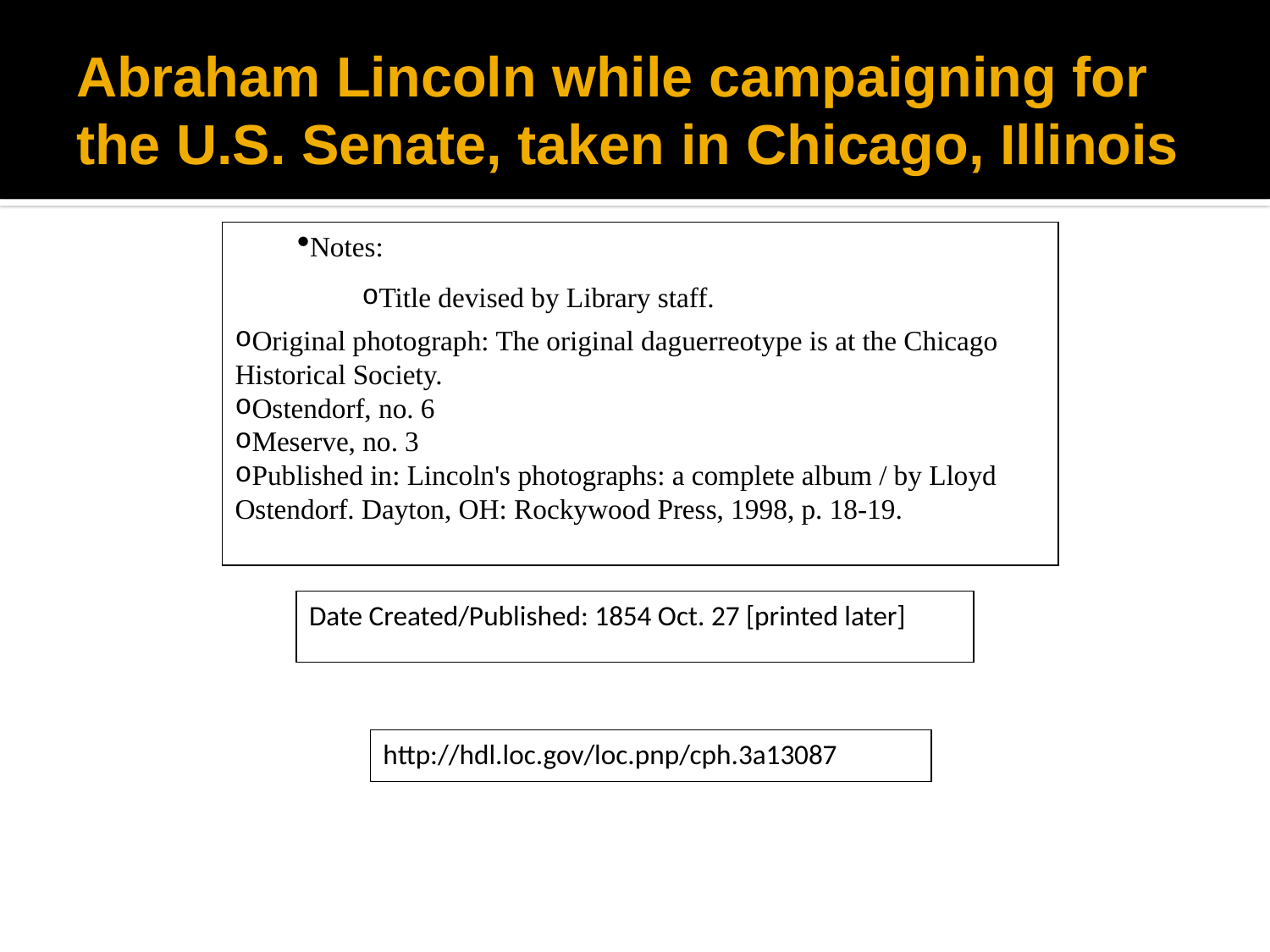

# Abraham Lincoln while campaigning for the U.S. Senate, taken in Chicago, Illinois
Notes:
Title devised by Library staff.
Original photograph: The original daguerreotype is at the Chicago Historical Society.
Ostendorf, no. 6
Meserve, no. 3
Published in: Lincoln's photographs: a complete album / by Lloyd Ostendorf. Dayton, OH: Rockywood Press, 1998, p. 18-19.

Date Created/Published: 1854 Oct. 27 [printed later]
http://hdl.loc.gov/loc.pnp/cph.3a13087